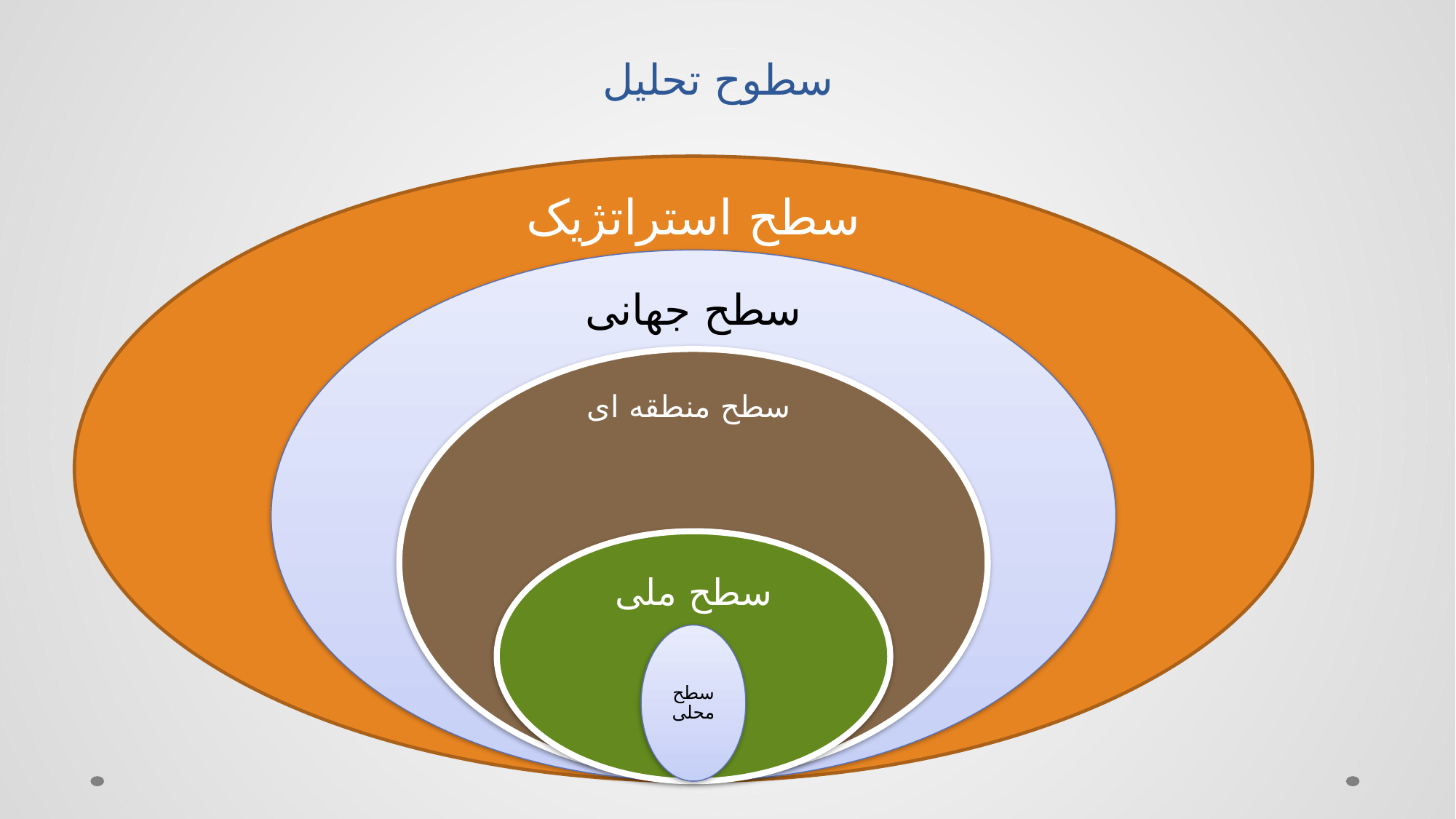

# سطوح تحلیل
سطح استراتژیک
سطح جهانی
سطح منطقه ای
سطح ملی
سطح ملی
سطح محلی